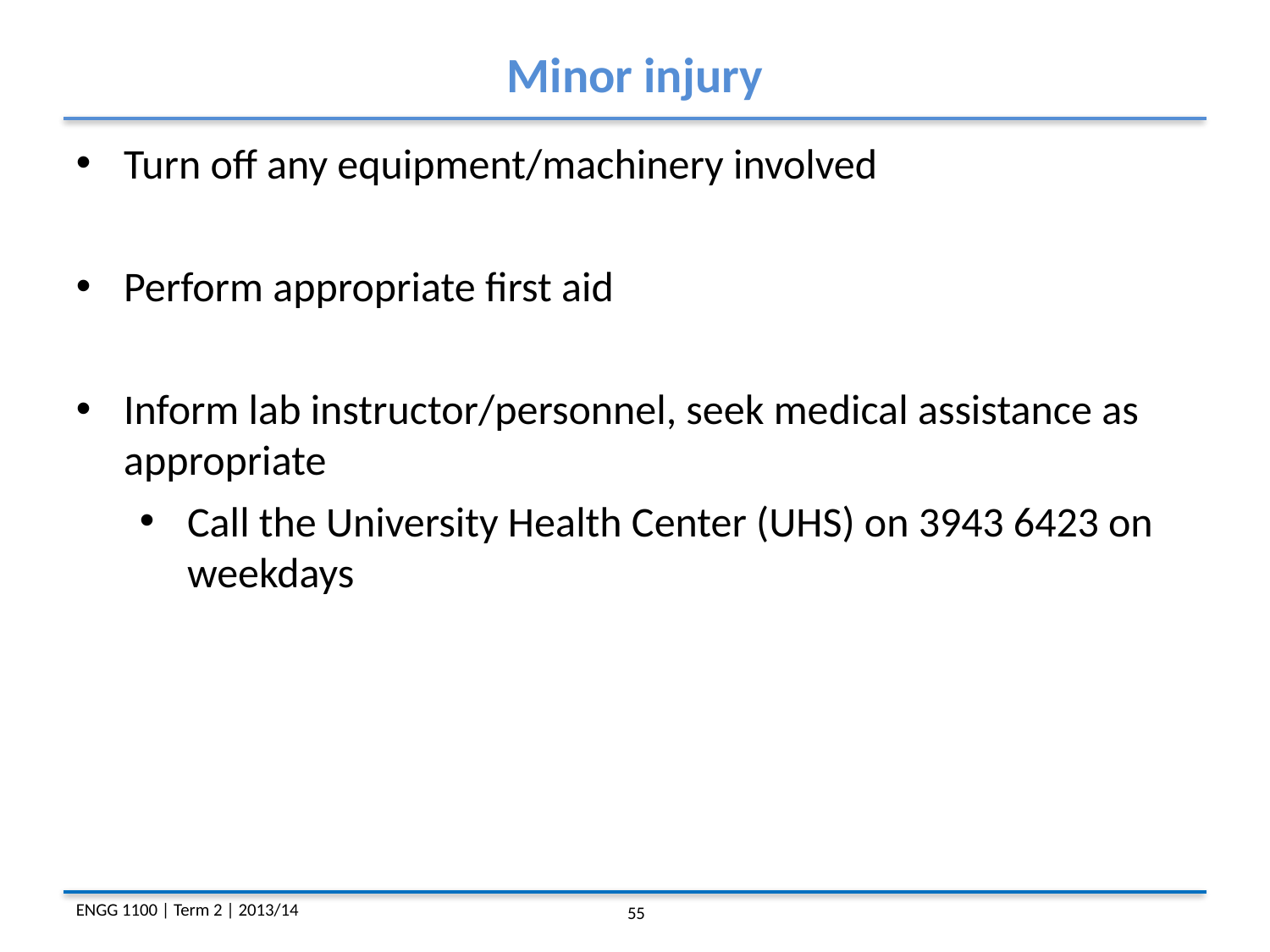

Minor injury
Turn off any equipment/machinery involved

Perform appropriate first aid

Inform lab instructor/personnel, seek medical assistance as appropriate
Call the University Health Center (UHS) on 3943 6423 on weekdays